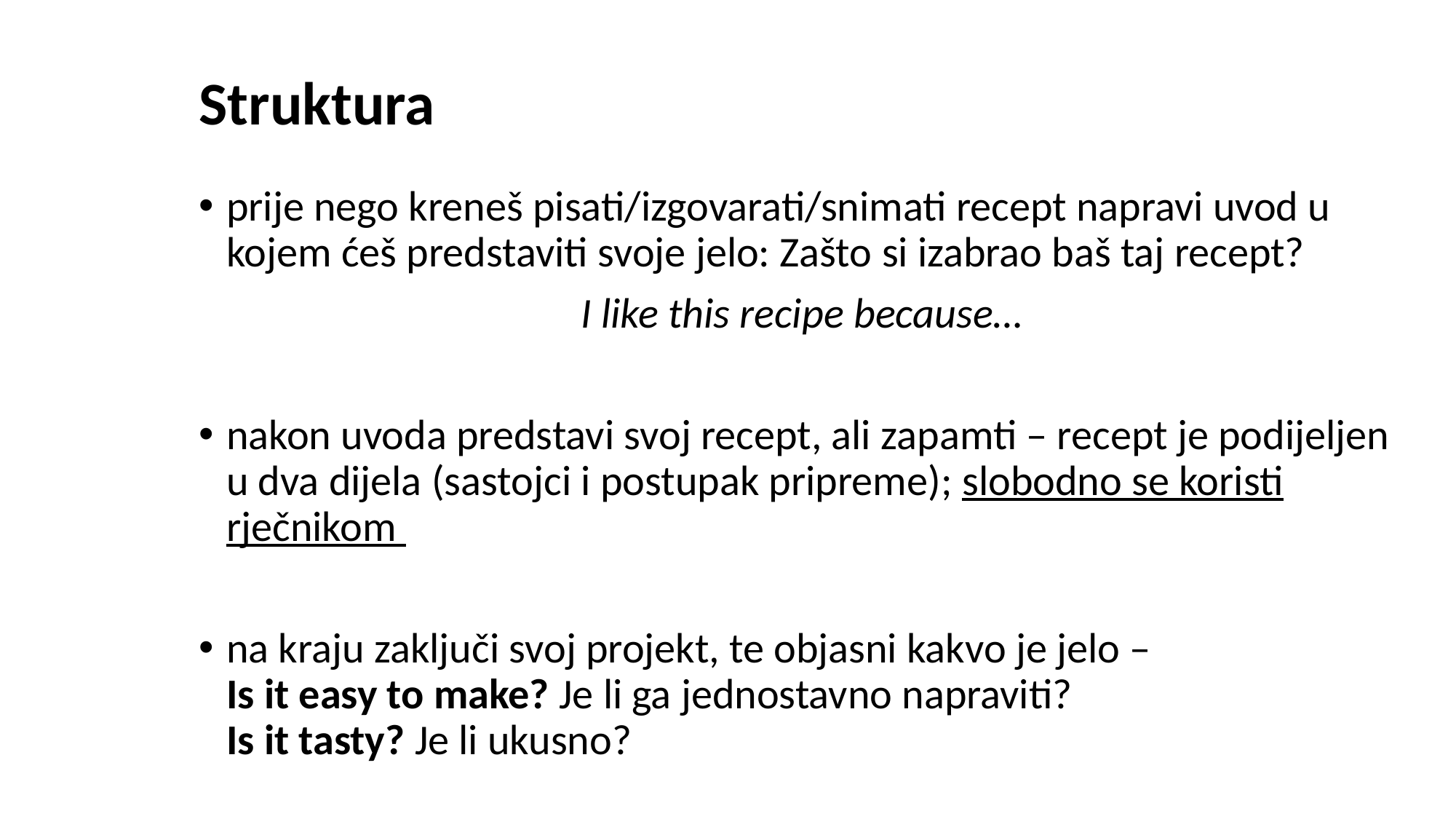

# Struktura
PROJEKTNI ZADATAK
prije nego kreneš pisati/izgovarati/snimati recept napravi uvod u kojem ćeš predstaviti svoje jelo: Zašto si izabrao baš taj recept?
I like this recipe because…

nakon uvoda predstavi svoj recept, ali zapamti – recept je podijeljen u dva dijela (sastojci i postupak pripreme); slobodno se koristi rječnikom

na kraju zaključi svoj projekt, te objasni kakvo je jelo –
Is it easy to make? Je li ga jednostavno napraviti?
Is it tasty? Je li ukusno?